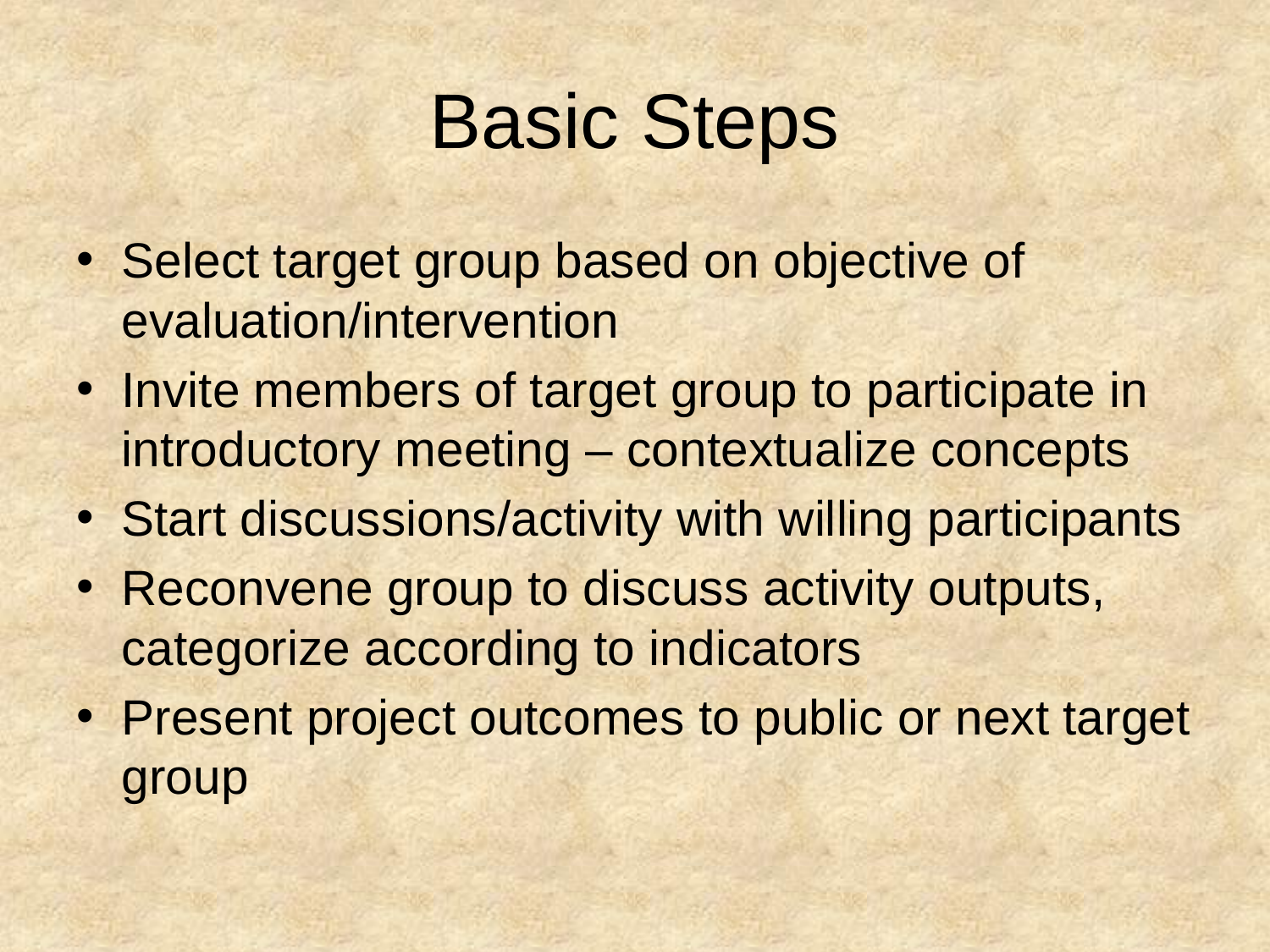

# Basic Steps
Select target group based on objective of evaluation/intervention
Invite members of target group to participate in introductory meeting – contextualize concepts
Start discussions/activity with willing participants
Reconvene group to discuss activity outputs, categorize according to indicators
Present project outcomes to public or next target group
Banyai, AEA 2011 www.refocusinstitute.com
5